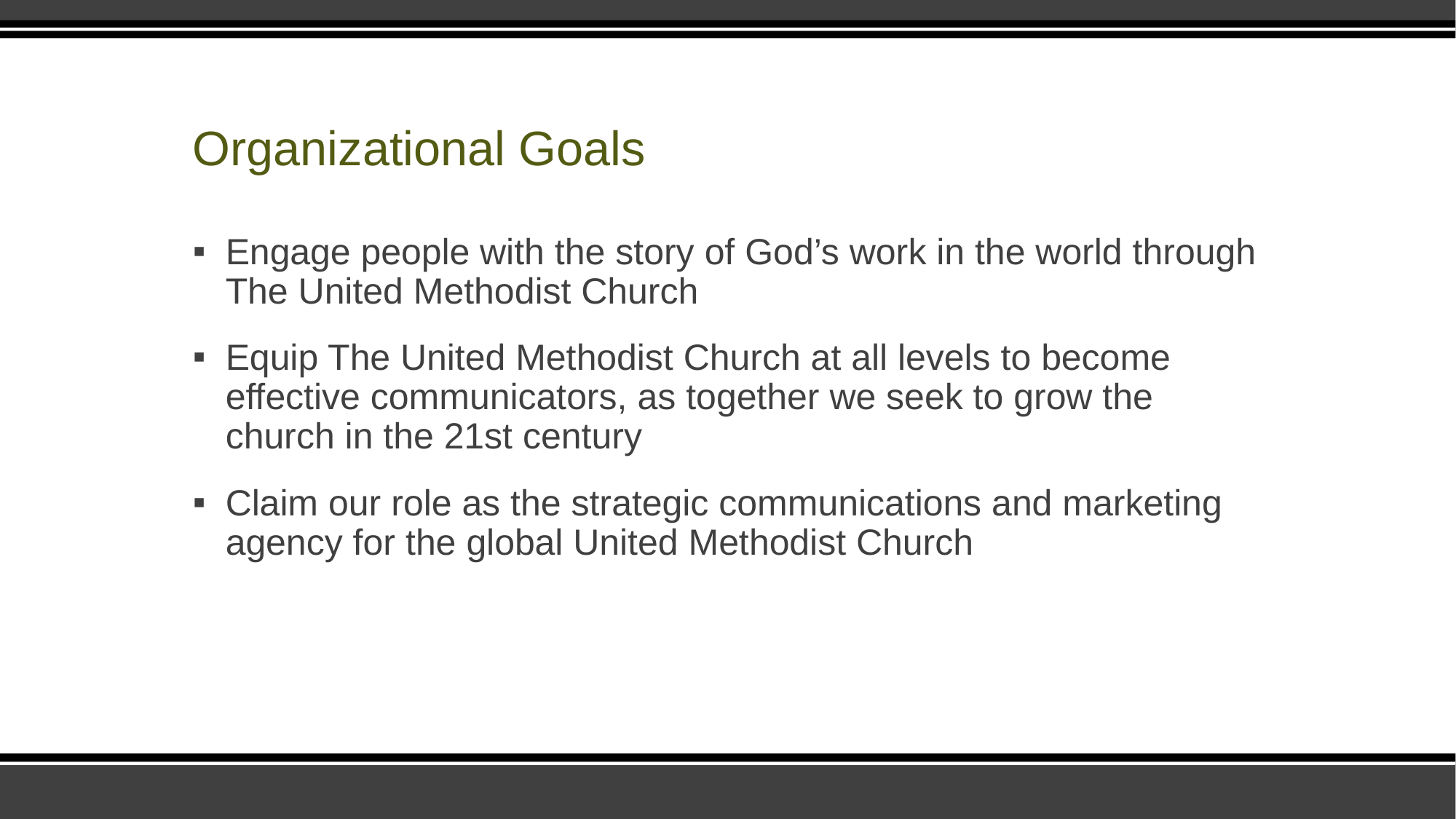

# Organizational Goals
Engage people with the story of God’s work in the world through The United Methodist Church
Equip The United Methodist Church at all levels to become effective communicators, as together we seek to grow the church in the 21st century
Claim our role as the strategic communications and marketing agency for the global United Methodist Church